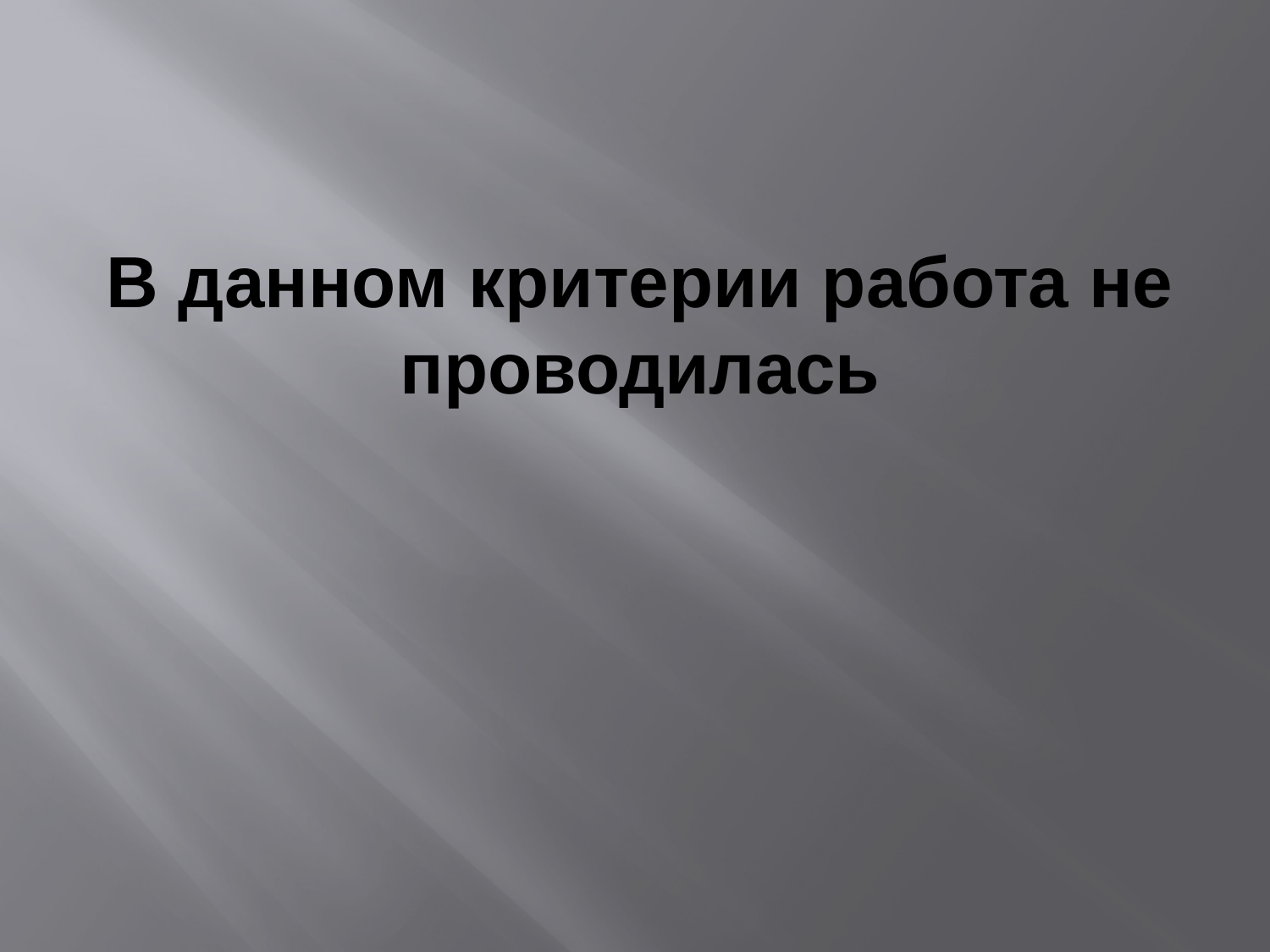

# В данном критерии работа не проводилась